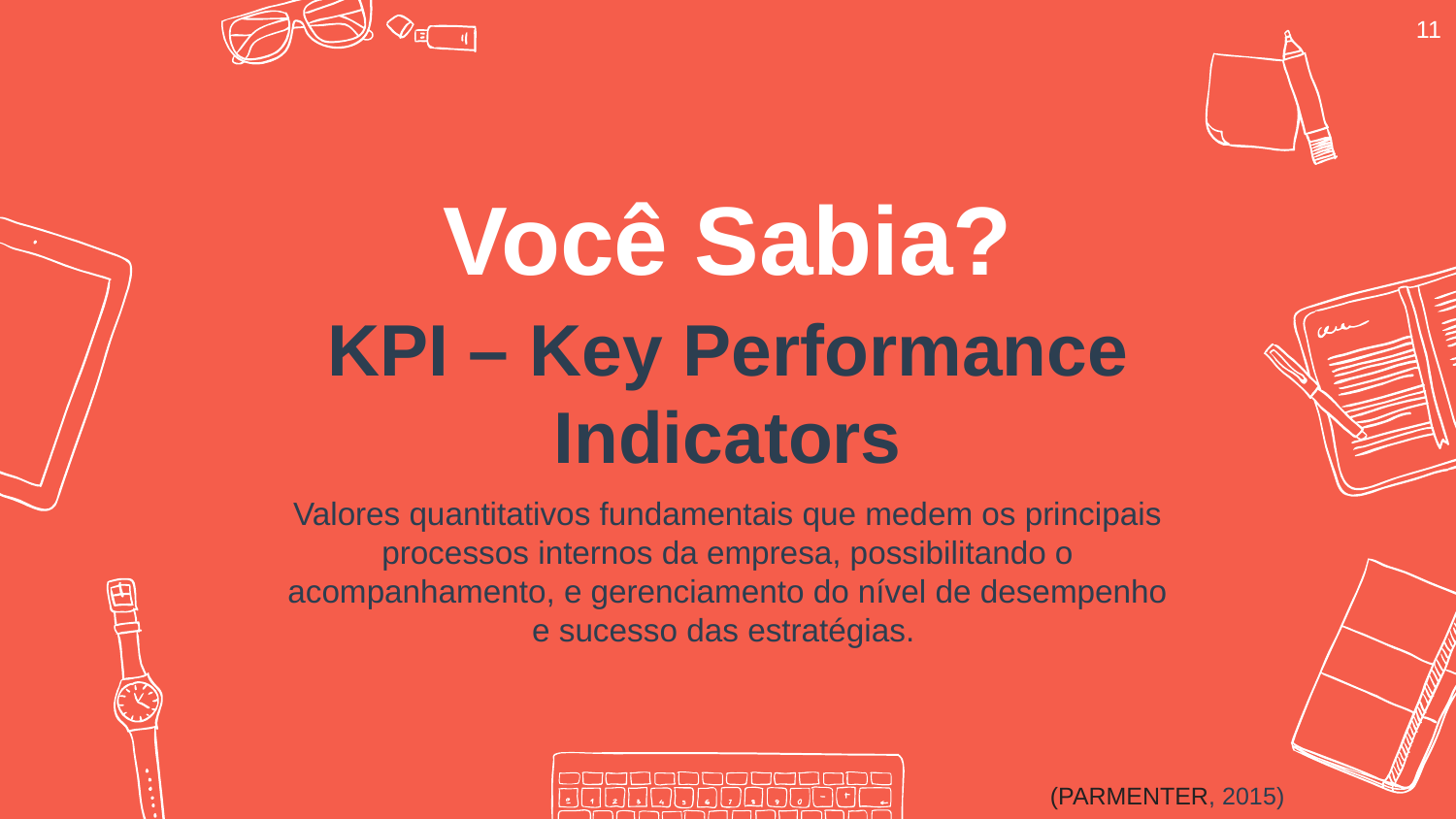

11
Você Sabia?
KPI – Key Performance Indicators
Valores quantitativos fundamentais que medem os principais processos internos da empresa, possibilitando o acompanhamento, e gerenciamento do nível de desempenho e sucesso das estratégias.
(PARMENTER, 2015)